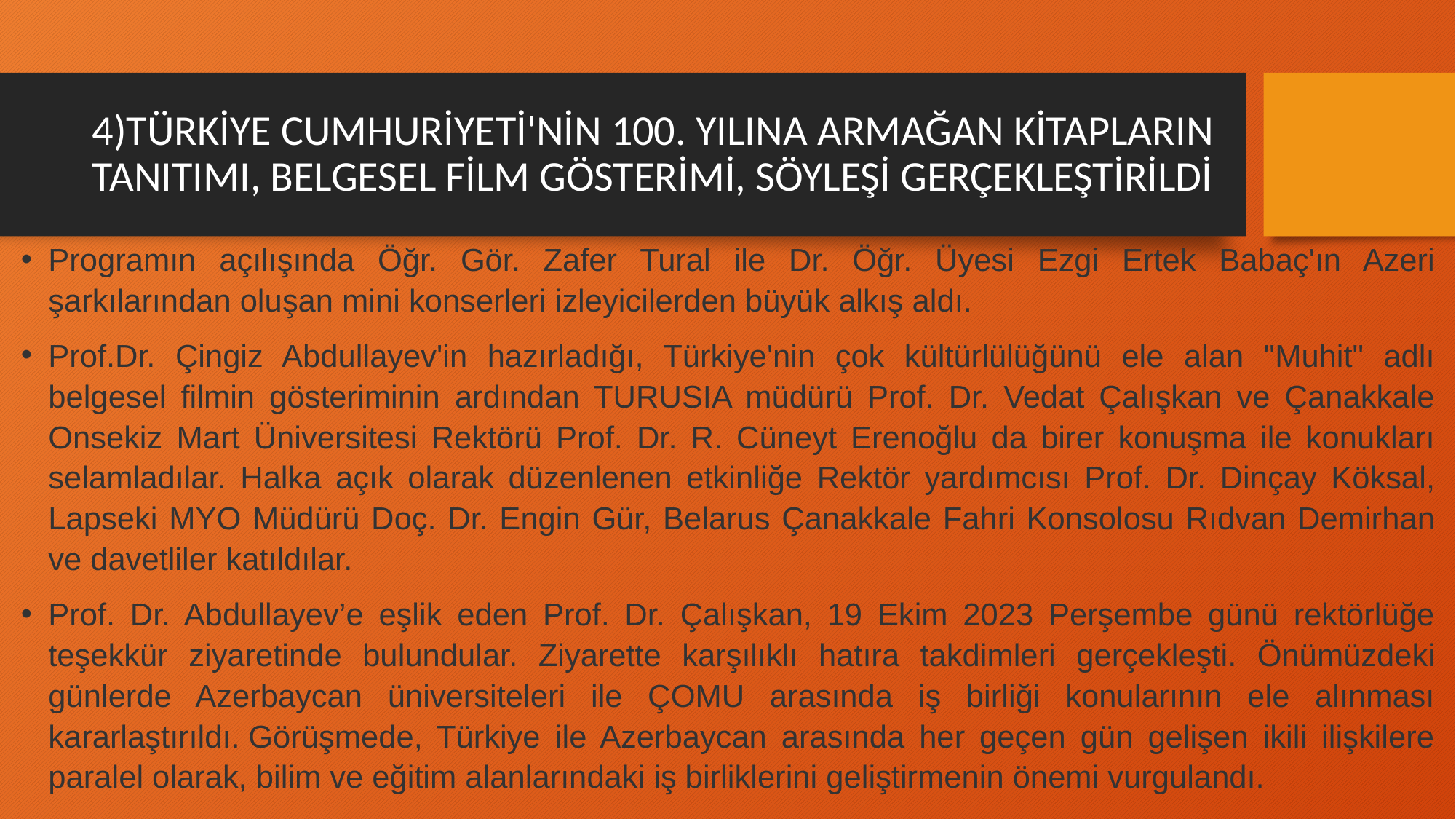

# 4)TÜRKİYE CUMHURİYETİ'NİN 100. YILINA ARMAĞAN KİTAPLARIN TANITIMI, BELGESEL FİLM GÖSTERİMİ, SÖYLEŞİ GERÇEKLEŞTİRİLDİ
Programın açılışında Öğr. Gör. Zafer Tural ile Dr. Öğr. Üyesi Ezgi Ertek Babaç'ın Azeri şarkılarından oluşan mini konserleri izleyicilerden büyük alkış aldı.
Prof.Dr. Çingiz Abdullayev'in hazırladığı, Türkiye'nin çok kültürlülüğünü ele alan "Muhit" adlı belgesel filmin gösteriminin ardından TURUSIA müdürü Prof. Dr. Vedat Çalışkan ve Çanakkale Onsekiz Mart Üniversitesi Rektörü Prof. Dr. R. Cüneyt Erenoğlu da birer konuşma ile konukları selamladılar. Halka açık olarak düzenlenen etkinliğe Rektör yardımcısı Prof. Dr. Dinçay Köksal, Lapseki MYO Müdürü Doç. Dr. Engin Gür, Belarus Çanakkale Fahri Konsolosu Rıdvan Demirhan ve davetliler katıldılar.
Prof. Dr. Abdullayev’e eşlik eden Prof. Dr. Çalışkan, 19 Ekim 2023 Perşembe günü rektörlüğe teşekkür ziyaretinde bulundular. Ziyarette karşılıklı hatıra takdimleri gerçekleşti. Önümüzdeki günlerde Azerbaycan üniversiteleri ile ÇOMU arasında iş birliği konularının ele alınması kararlaştırıldı. Görüşmede, Türkiye ile Azerbaycan arasında her geçen gün gelişen ikili ilişkilere paralel olarak, bilim ve eğitim alanlarındaki iş birliklerini geliştirmenin önemi vurgulandı.